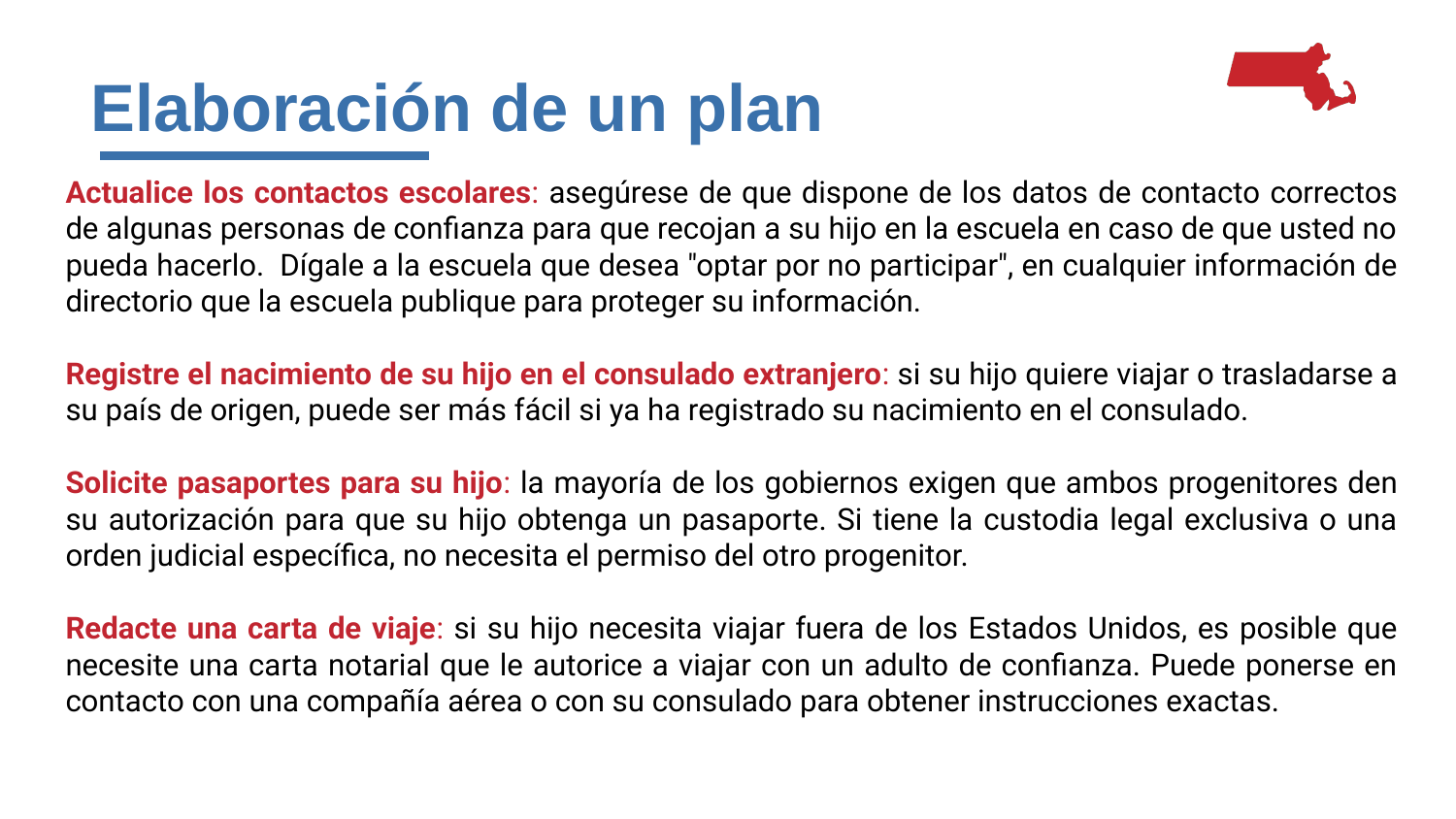

# Elaboración de un plan
Actualice los contactos escolares: asegúrese de que dispone de los datos de contacto correctos de algunas personas de confianza para que recojan a su hijo en la escuela en caso de que usted no pueda hacerlo.  Dígale a la escuela que desea "optar por no participar", en cualquier información de directorio que la escuela publique para proteger su información.

Registre el nacimiento de su hijo en el consulado extranjero: si su hijo quiere viajar o trasladarse a su país de origen, puede ser más fácil si ya ha registrado su nacimiento en el consulado.

Solicite pasaportes para su hijo: la mayoría de los gobiernos exigen que ambos progenitores den su autorización para que su hijo obtenga un pasaporte. Si tiene la custodia legal exclusiva o una orden judicial específica, no necesita el permiso del otro progenitor.

Redacte una carta de viaje: si su hijo necesita viajar fuera de los Estados Unidos, es posible que necesite una carta notarial que le autorice a viajar con un adulto de confianza. Puede ponerse en contacto con una compañía aérea o con su consulado para obtener instrucciones exactas.